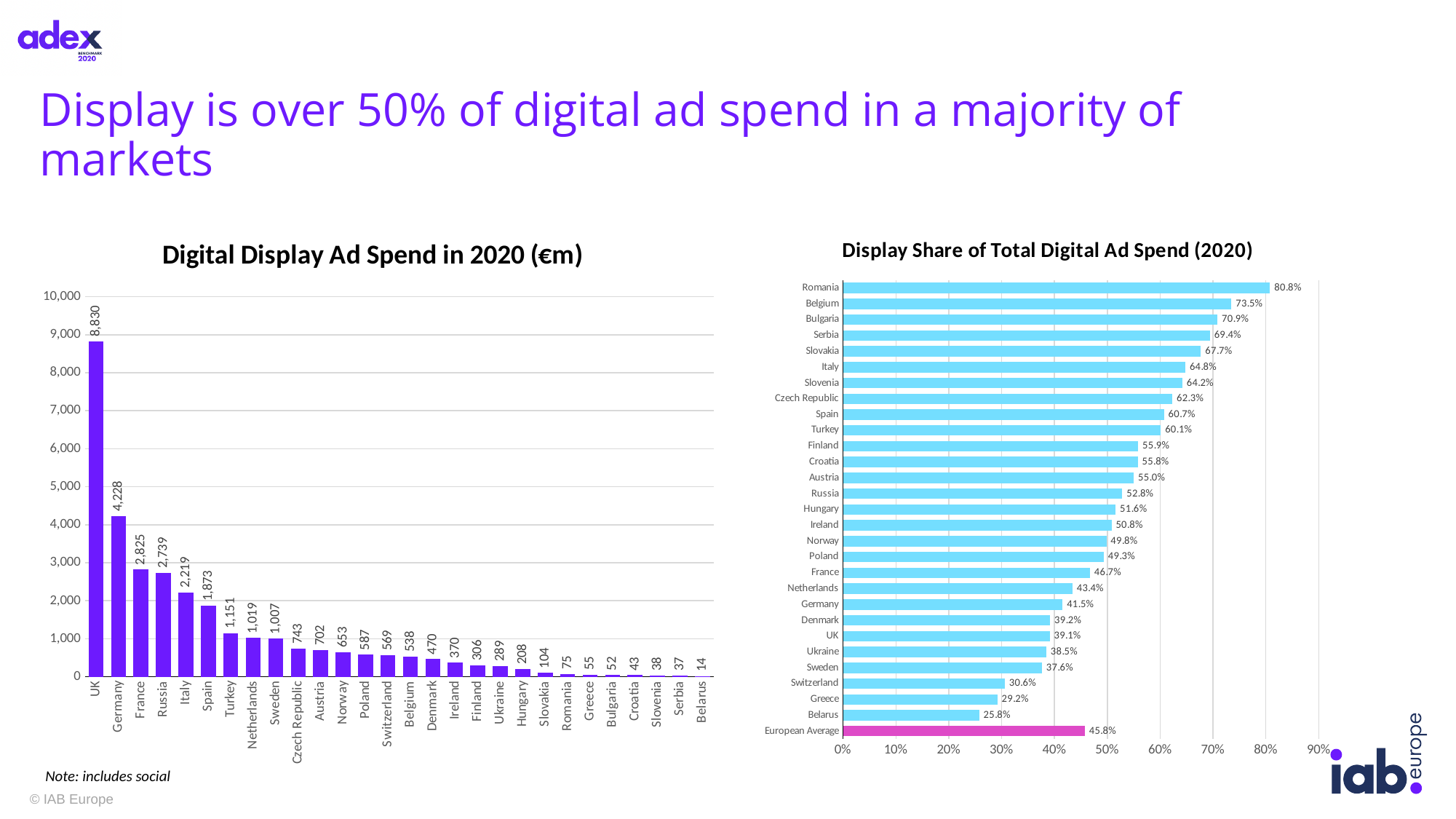

# Display is over 50% of digital ad spend in a majority of markets

### Chart: Digital Display Ad Spend in 2020 (€m)

| Category | 2020 |
|---|---|
| UK | 8830.071469609693 |
| Germany | 4228.275555555555 |
| France | 2824.666666666667 |
| Russia | 2739.024246964956 |
| Italy | 2219.0 |
| Spain | 1872.8777777777777 |
| Turkey | 1150.958072997309 |
| Netherlands | 1018.9473684210527 |
| Sweden | 1007.113668991863 |
| Czech Republic | 742.8625616424076 |
| Austria | 702.3758823529412 |
| Norway | 652.9343052560773 |
| Poland | 586.8289994485253 |
| Switzerland | 568.848147467444 |
| Belgium | 538.207706189263 |
| Denmark | 469.78995090954044 |
| Ireland | 370.36624975545055 |
| Finland | 306.0235294117647 |
| Ukraine | 288.7750204557715 |
| Hungary | 208.05825485703895 |
| Slovakia | 103.71637464417647 |
| Romania | 74.66465554650176 |
| Greece | 54.8 |
| Bulgaria | 51.73377362943395 |
| Croatia | 43.0699509263529 |
| Slovenia | 38.246236333272876 |
| Serbia | 37.385 |
| Belarus | 14.173298535623907 |

### Chart: Display Share of Total Digital Ad Spend (2020)

| Category | display share of total 2020 |
|---|---|
| European Average | 0.45758983719084917 |
| Belarus | 0.2575733030941196 |
| Greece | 0.29206475347668664 |
| Switzerland | 0.3061326636678475 |
| Sweden | 0.3762937252581242 |
| Ukraine | 0.38474937963568756 |
| UK | 0.3911187186574187 |
| Denmark | 0.3918900857413737 |
| Germany | 0.4154262137410349 |
| Netherlands | 0.43397368362063177 |
| France | 0.46729899636042793 |
| Poland | 0.493407911974439 |
| Norway | 0.49839628682358644 |
| Ireland | 0.5079327392894842 |
| Hungary | 0.5158400716622278 |
| Russia | 0.5284811832310897 |
| Austria | 0.5500478857706707 |
| Croatia | 0.557633133433367 |
| Finland | 0.5585000456255803 |
| Turkey | 0.6012906933180847 |
| Spain | 0.6072928901346745 |
| Czech Republic | 0.6229758128639066 |
| Slovenia | 0.6418976168488829 |
| Italy | 0.6476941039112668 |
| Slovakia | 0.6771315157976991 |
| Serbia | 0.6942690536324468 |
| Bulgaria | 0.7085748068648486 |
| Belgium | 0.7347649139972486 |
| Romania | 0.807920409962521 |
Note: includes social